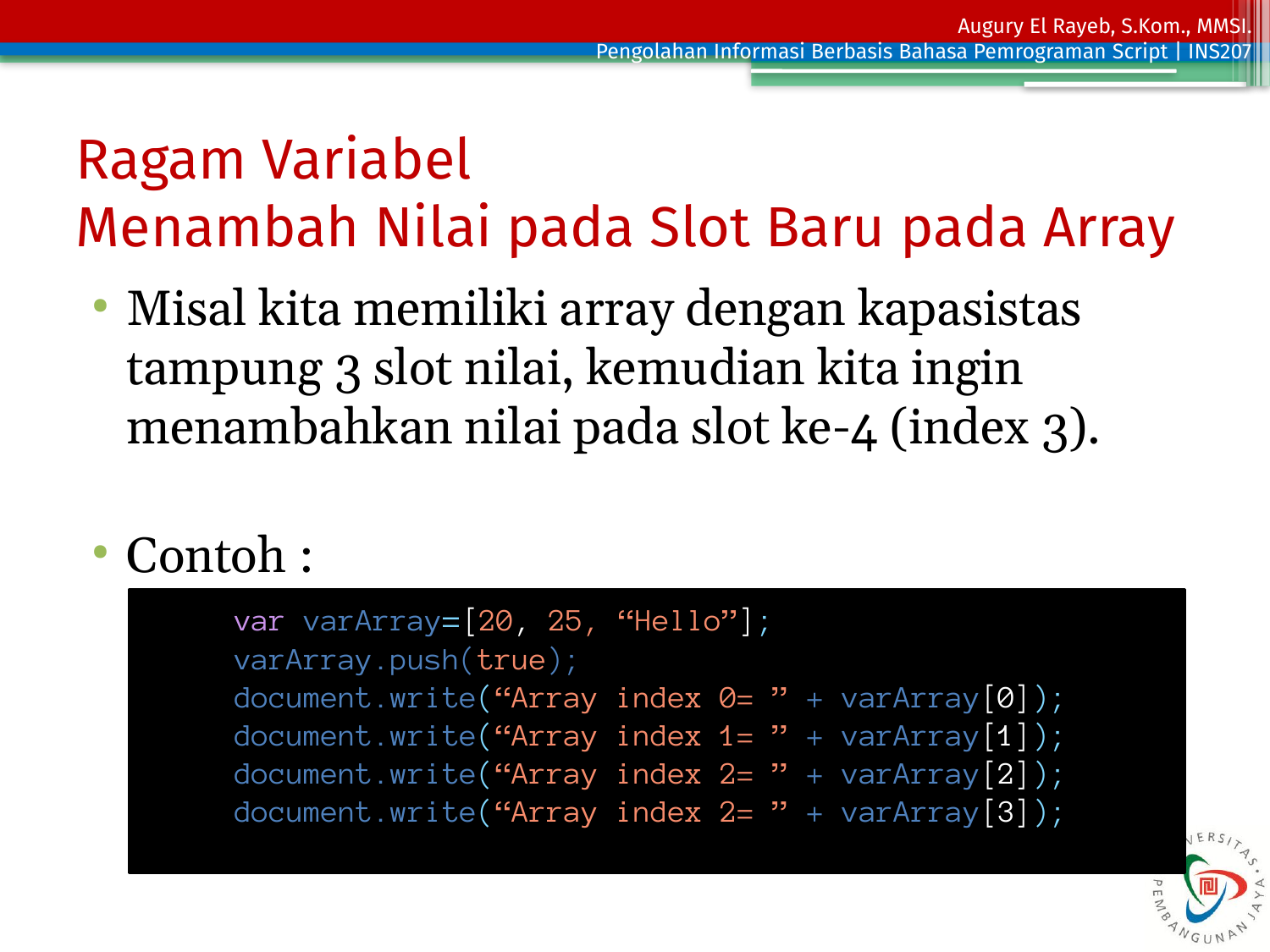

# Ragam Variabel Menambah Nilai pada Slot Baru pada Array
Misal kita memiliki array dengan kapasistas tampung 3 slot nilai, kemudian kita ingin menambahkan nilai pada slot ke-4 (index 3).

Contoh :

var varArray=[20, 25, “Hello”];
varArray.push(true);
document.write(“Array index 0= ” + varArray[0]);
document.write(“Array index 1= ” + varArray[1]);
document.write(“Array index 2= ” + varArray[2]); document.write(“Array index 2= ” + varArray[3]);